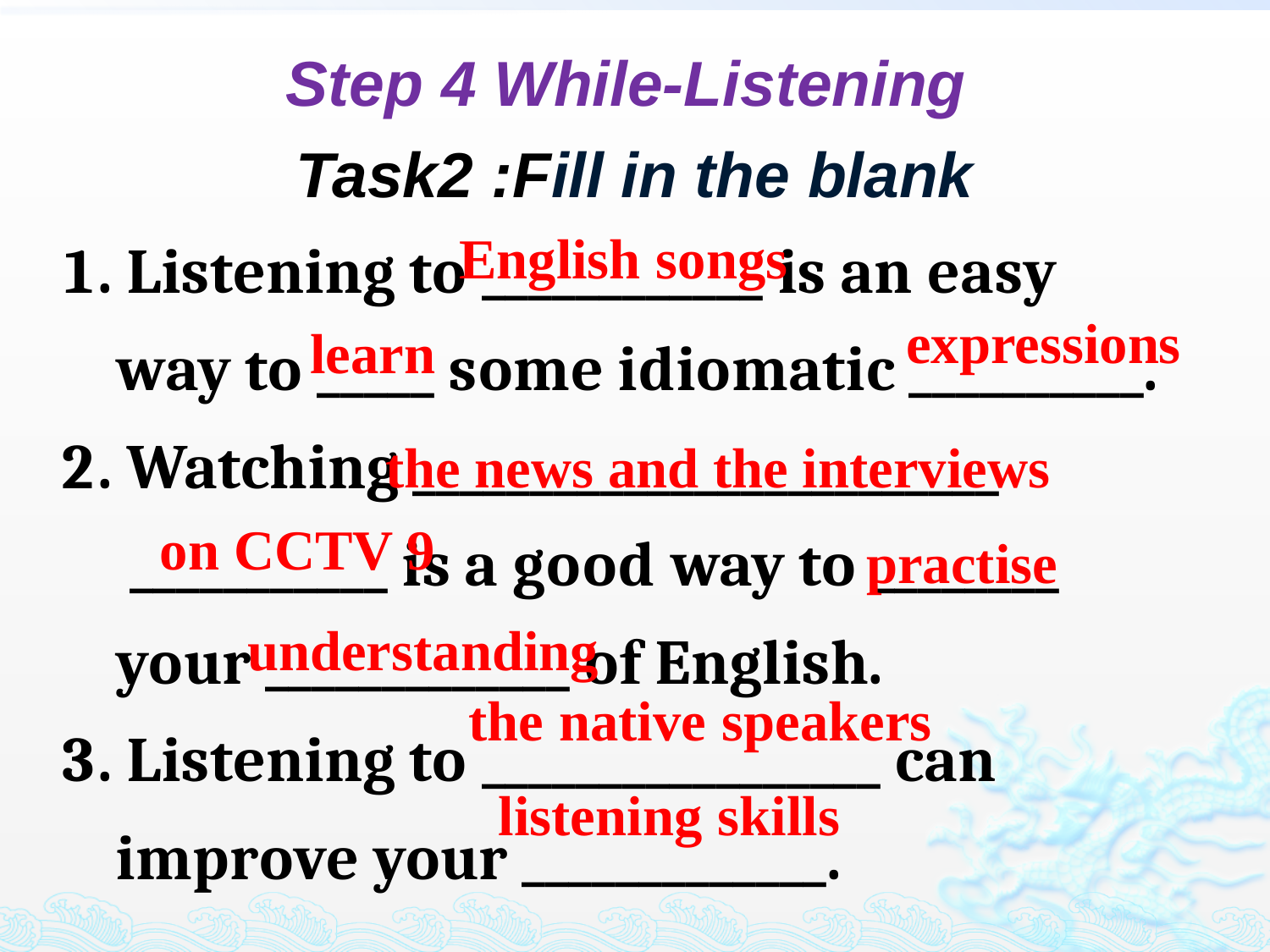

# Step 4 While-Listening Task2 :Fill in the blank
English songs
1. Listening to ____________ is an easy
    way to _____ some idiomatic __________.
2. Watching _________________________
     ___________ is a good way to ________
    your _____________ of English.
3. Listening to _________________ can
    improve your _____________.
expressions
learn
               the news and the interviews on CCTV 9
practise
understanding
the native speakers
listening skills